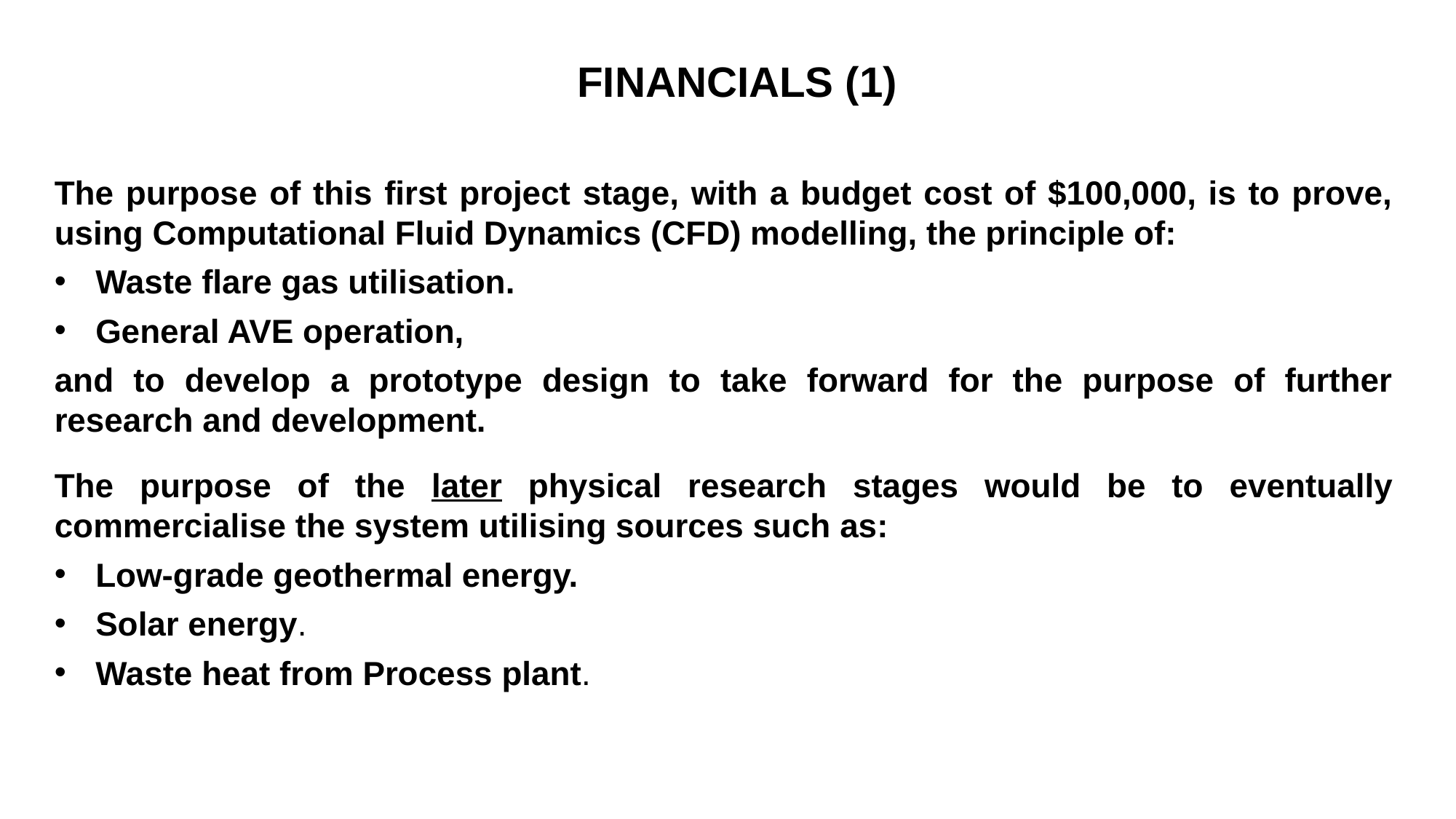

FINANCIALS (1)

The purpose of this first project stage, with a budget cost of $100,000, is to prove, using Computational Fluid Dynamics (CFD) modelling, the principle of:
Waste flare gas utilisation.
General AVE operation,
and to develop a prototype design to take forward for the purpose of further research and development.

The purpose of the later physical research stages would be to eventually commercialise the system utilising sources such as:
Low-grade geothermal energy.
Solar energy.
Waste heat from Process plant.